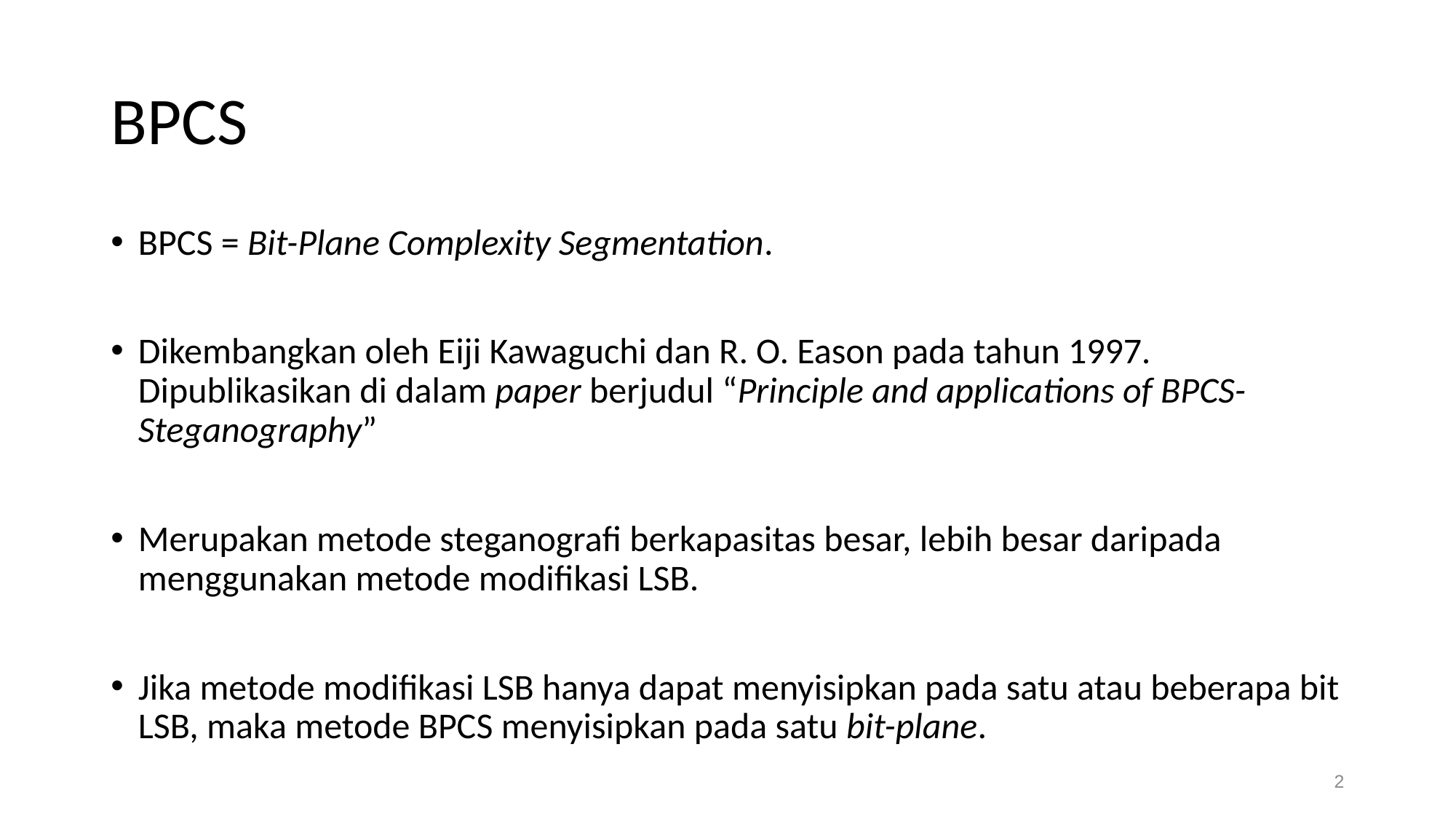

# BPCS
BPCS = Bit-Plane Complexity Segmentation.

Dikembangkan oleh Eiji Kawaguchi dan R. O. Eason pada tahun 1997. Dipublikasikan di dalam paper berjudul “Principle and applications of BPCS-Steganography”

Merupakan metode steganografi berkapasitas besar, lebih besar daripada menggunakan metode modifikasi LSB.

Jika metode modifikasi LSB hanya dapat menyisipkan pada satu atau beberapa bit LSB, maka metode BPCS menyisipkan pada satu bit-plane.

2